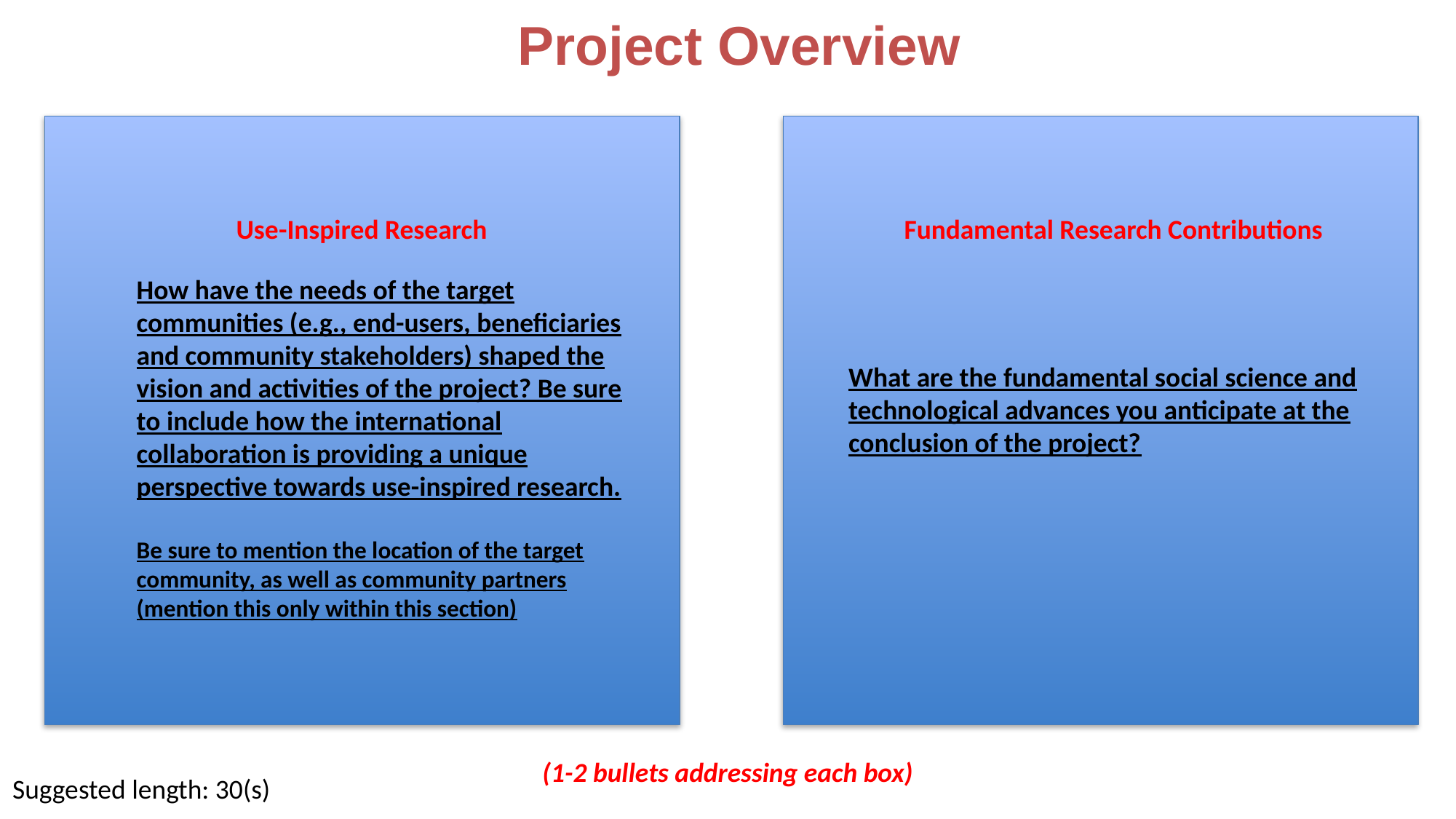

Project Overview

Use-Inspired Research
Fundamental Research Contributions
How have the needs of the target communities (e.g., end-users, beneficiaries and community stakeholders) shaped the vision and activities of the project? Be sure to include how the international collaboration is providing a unique perspective towards use-inspired research.

Be sure to mention the location of the target community, as well as community partners (mention this only within this section)
What are the fundamental social science and technological advances you anticipate at the conclusion of the project?
(1-2 bullets addressing each box)
Suggested length: 30(s)